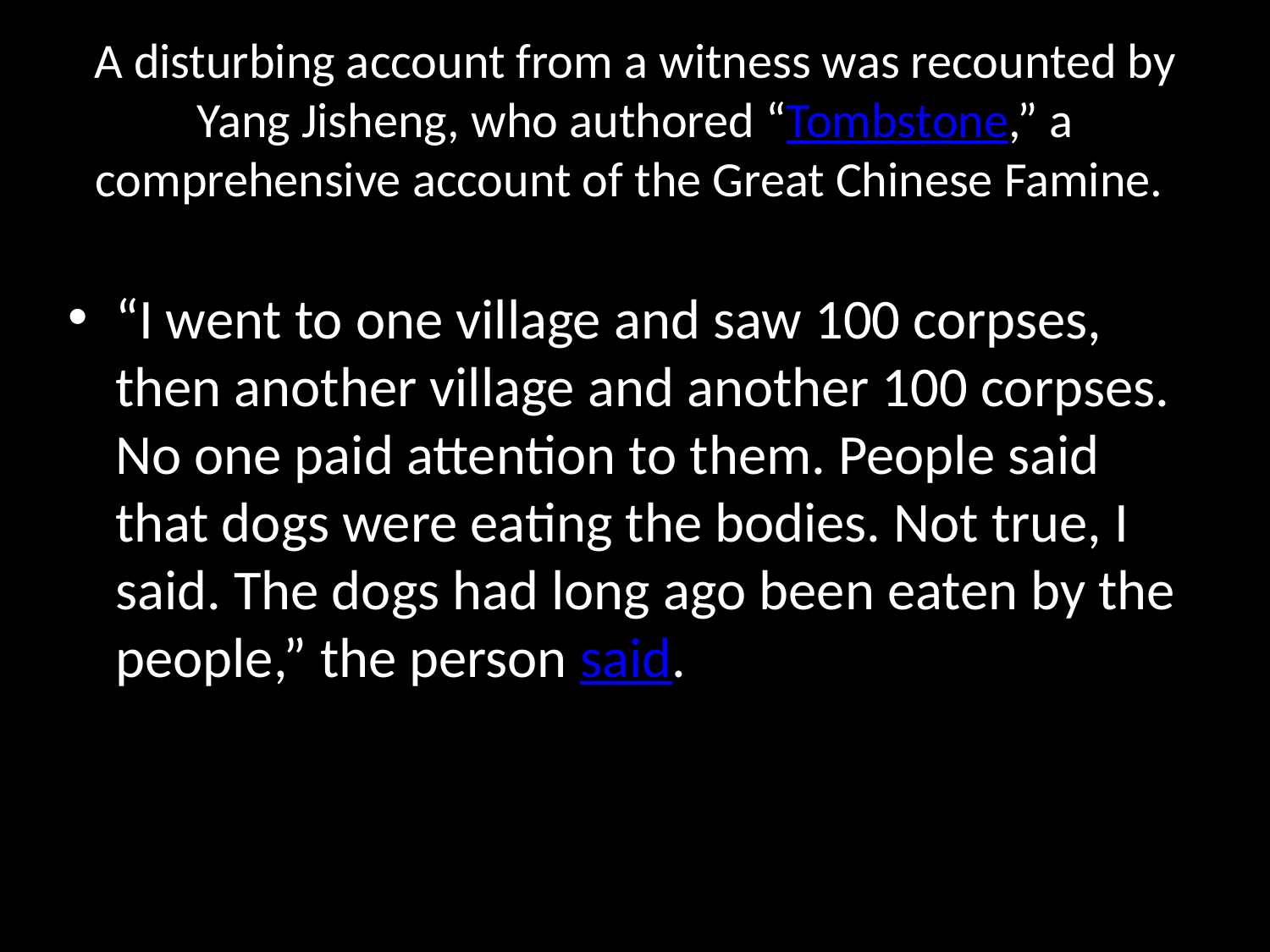

# A disturbing account from a witness was recounted by Yang Jisheng, who authored “Tombstone,” a comprehensive account of the Great Chinese Famine.
“I went to one village and saw 100 corpses, then another village and another 100 corpses. No one paid attention to them. People said that dogs were eating the bodies. Not true, I said. The dogs had long ago been eaten by the people,” the person said.